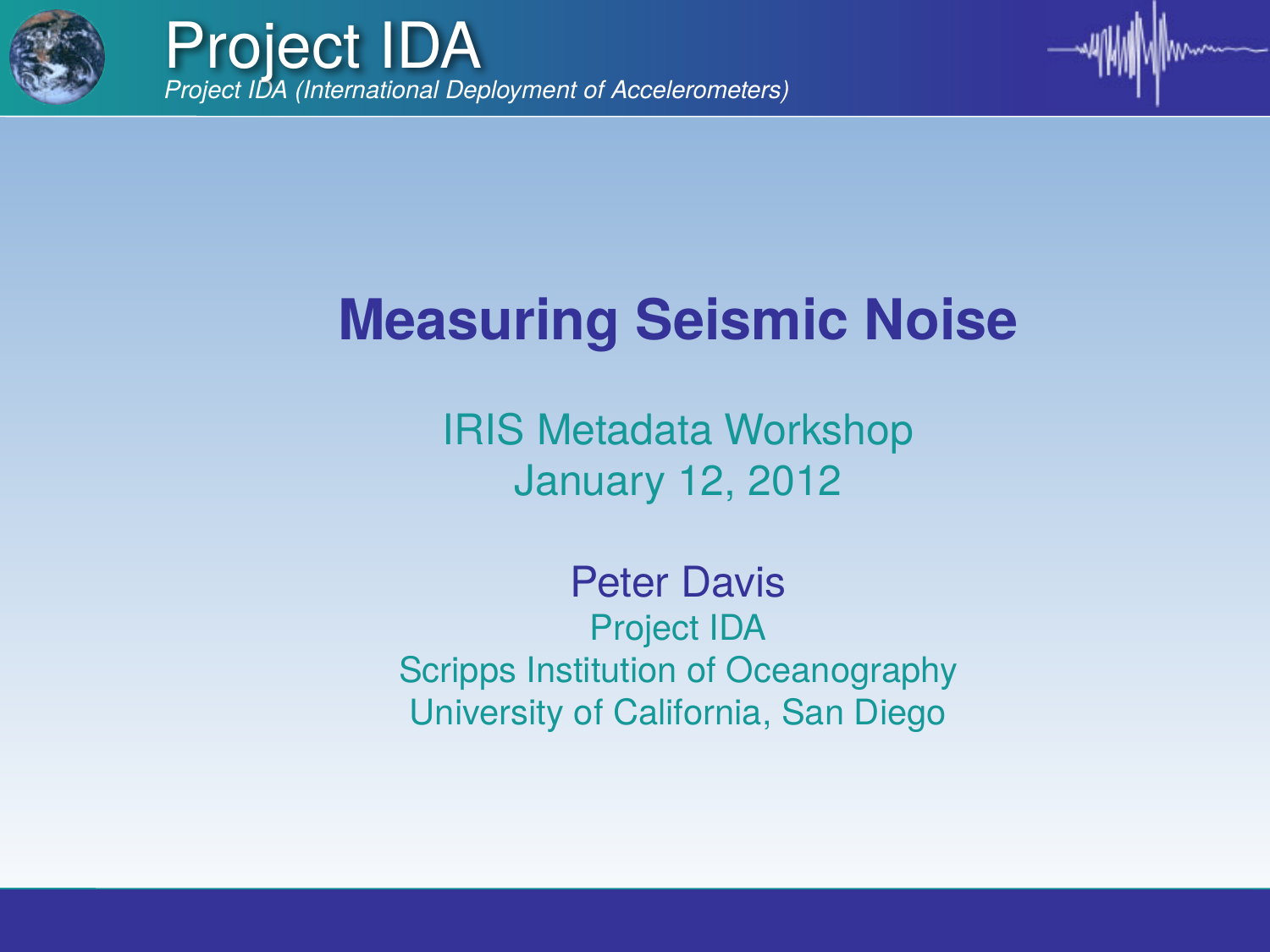

# Measuring Seismic Noise IRIS Metadata Workshop January 12, 2012 Peter Davis Project IDA Scripps Institution of Oceanography University of California, San Diego